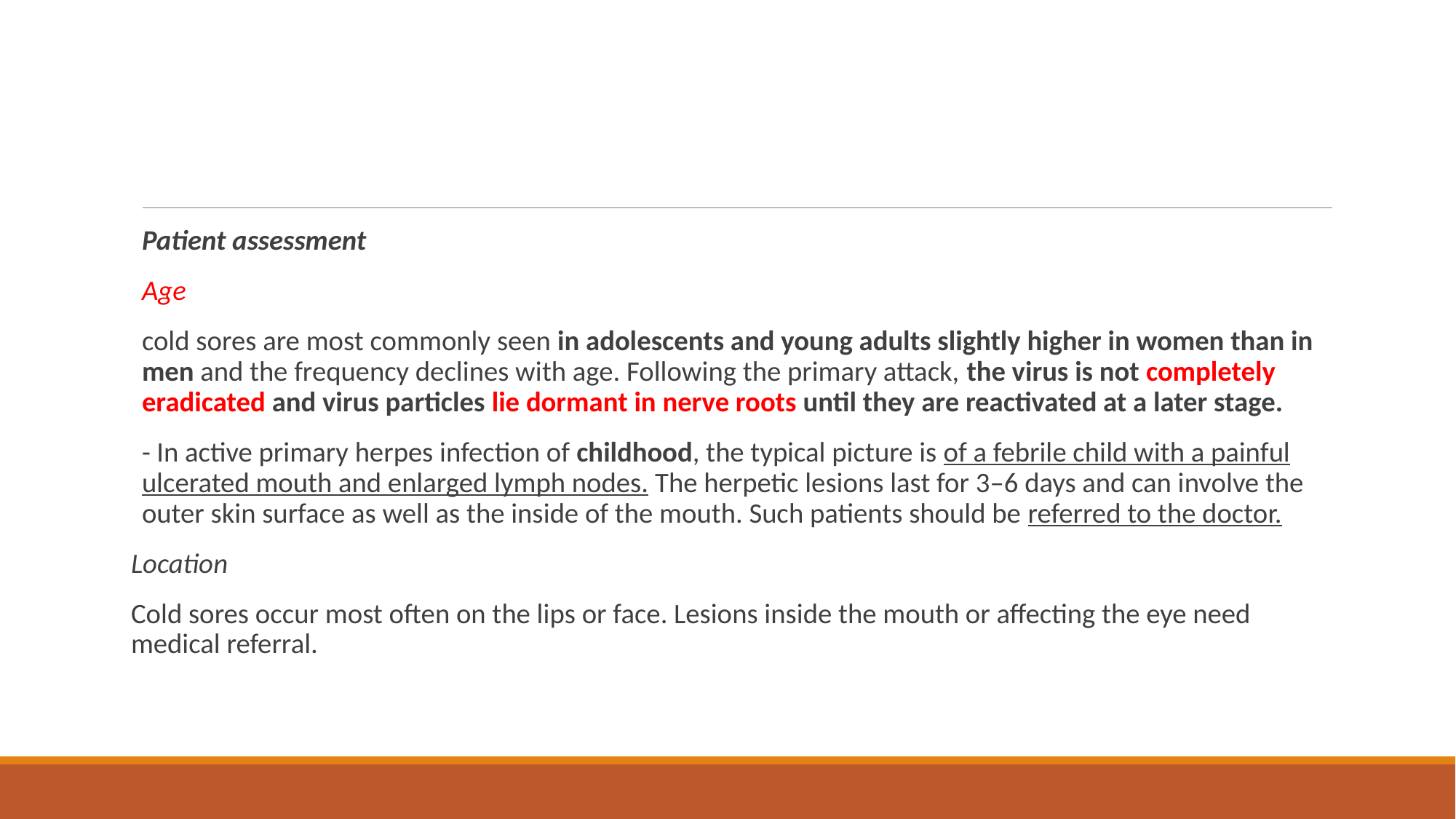

#
Patient assessment
Age
cold sores are most commonly seen in adolescents and young adults slightly higher in women than in men and the frequency declines with age. Following the primary attack, the virus is not completely eradicated and virus particles lie dormant in nerve roots until they are reactivated at a later stage.
- In active primary herpes infection of childhood, the typical picture is of a febrile child with a painful ulcerated mouth and enlarged lymph nodes. The herpetic lesions last for 3–6 days and can involve the outer skin surface as well as the inside of the mouth. Such patients should be referred to the doctor.
Location
Cold sores occur most often on the lips or face. Lesions inside the mouth or affecting the eye need medical referral.